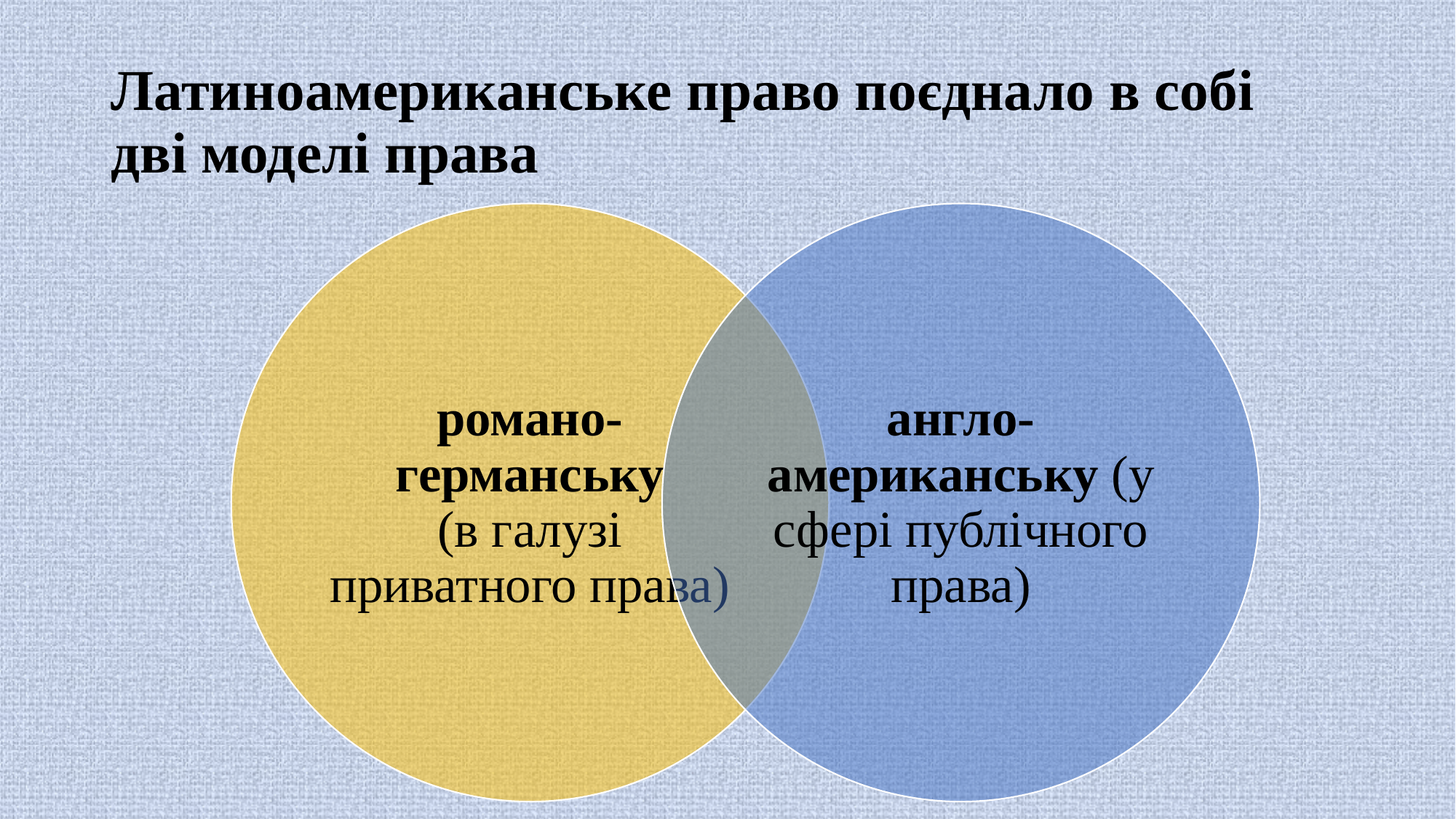

# Латиноамериканське право поєднало в собі дві моделі права
романо-германську
(в галузі приватного права)
англо-американську (у сфері публічного права)